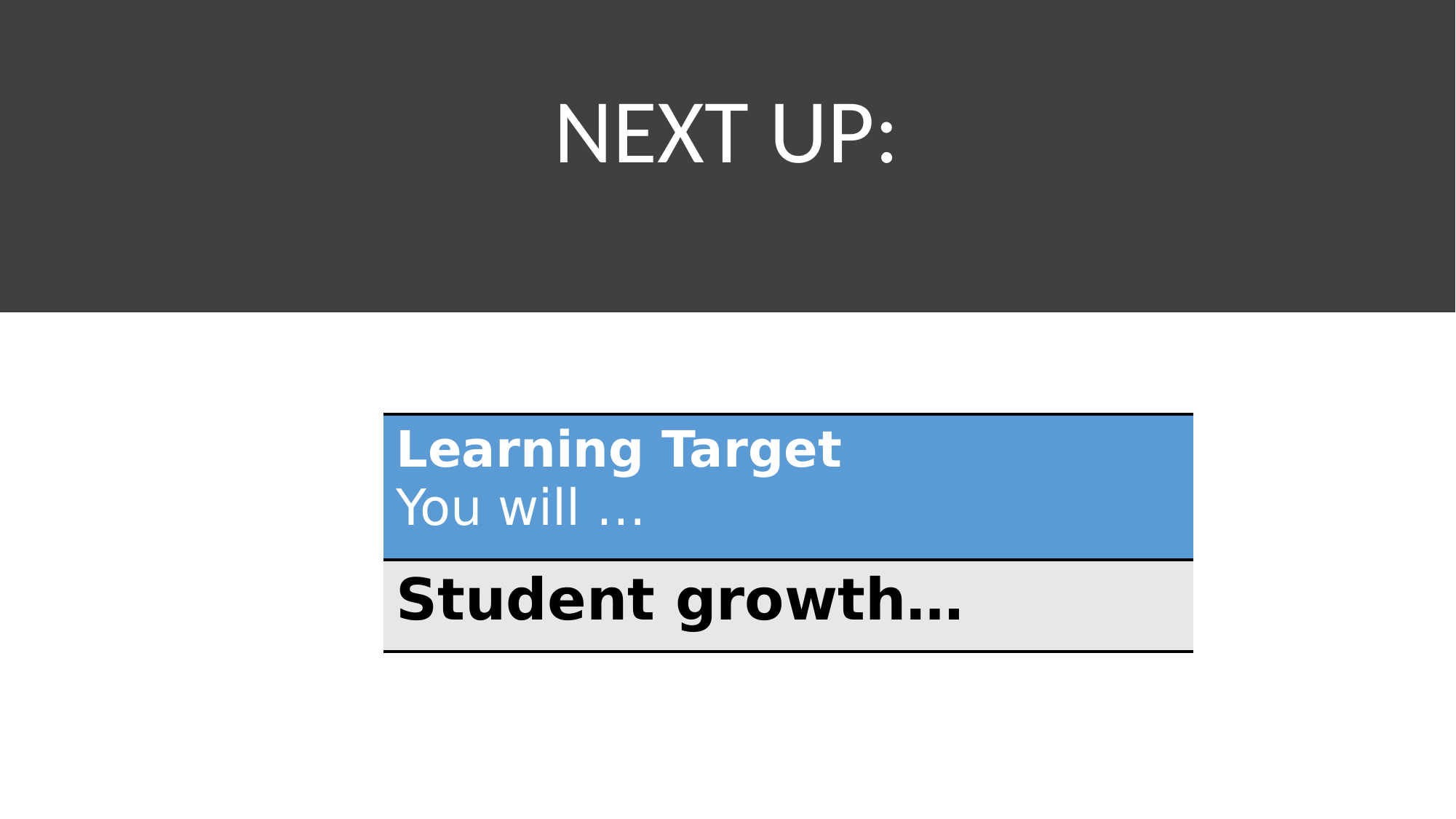

# NEXT UP:
| Learning Target You will … |
| --- |
| Student growth… |